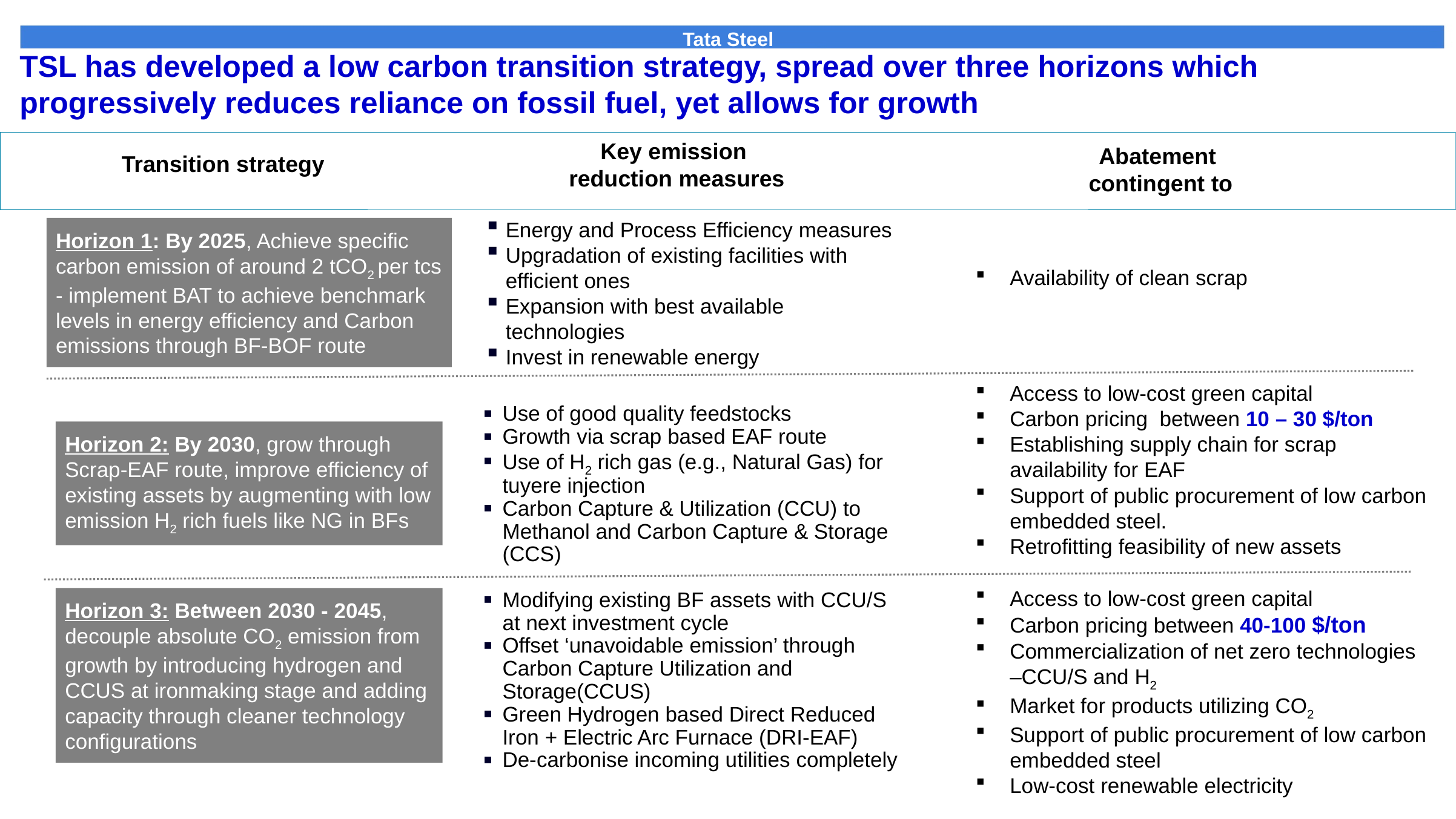

# TSL has developed a low carbon transition strategy, spread over three horizons which progressively reduces reliance on fossil fuel, yet allows for growth

Key emission
reduction measures
Abatement
contingent to
Transition strategy
Energy and Process Efficiency measures
Upgradation of existing facilities with efficient ones
Expansion with best available technologies
Invest in renewable energy
Horizon 1: By 2025, Achieve specific carbon emission of around 2 tCO2 per tcs - implement BAT to achieve benchmark levels in energy efficiency and Carbon emissions through BF-BOF route
Availability of clean scrap

Access to low-cost green capital
Carbon pricing  between 10 – 30 $/ton
Establishing supply chain for scrap availability for EAF
Support of public procurement of low carbon embedded steel.
 Retrofitting feasibility of new assets

Use of good quality feedstocks
Growth via scrap based EAF route
Use of H2 rich gas (e.g., Natural Gas) for tuyere injection
Carbon Capture & Utilization (CCU) to Methanol and Carbon Capture & Storage (CCS)
Horizon 2: By 2030, grow through Scrap-EAF route, improve efficiency of existing assets by augmenting with low emission H2 rich fuels like NG in BFs
Access to low-cost green capital
Carbon pricing between 40-100 $/ton
Commercialization of net zero technologies –CCU/S and H2
Market for products utilizing CO2
Support of public procurement of low carbon embedded steel
Low-cost renewable electricity
Modifying existing BF assets with CCU/S at next investment cycle
Offset ‘unavoidable emission’ through Carbon Capture Utilization and Storage(CCUS)
Green Hydrogen based Direct Reduced Iron + Electric Arc Furnace (DRI-EAF)
De-carbonise incoming utilities completely
Horizon 3: Between 2030 - 2045, decouple absolute CO2 emission from growth by introducing hydrogen and CCUS at ironmaking stage and adding capacity through cleaner technology configurations